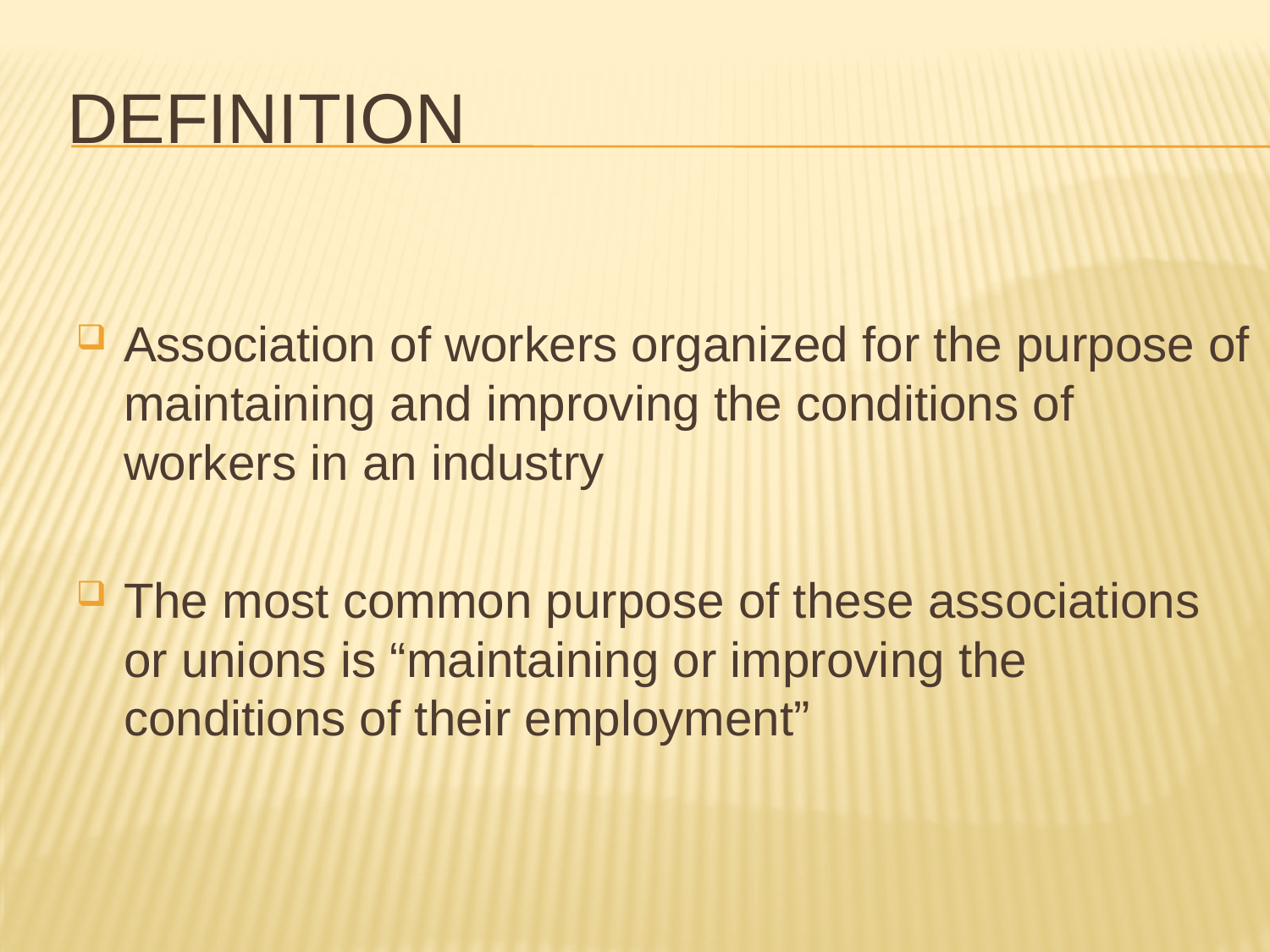

# DEFINITION
Association of workers organized for the purpose of maintaining and improving the conditions of workers in an industry

The most common purpose of these associations or unions is “maintaining or improving the conditions of their employment”